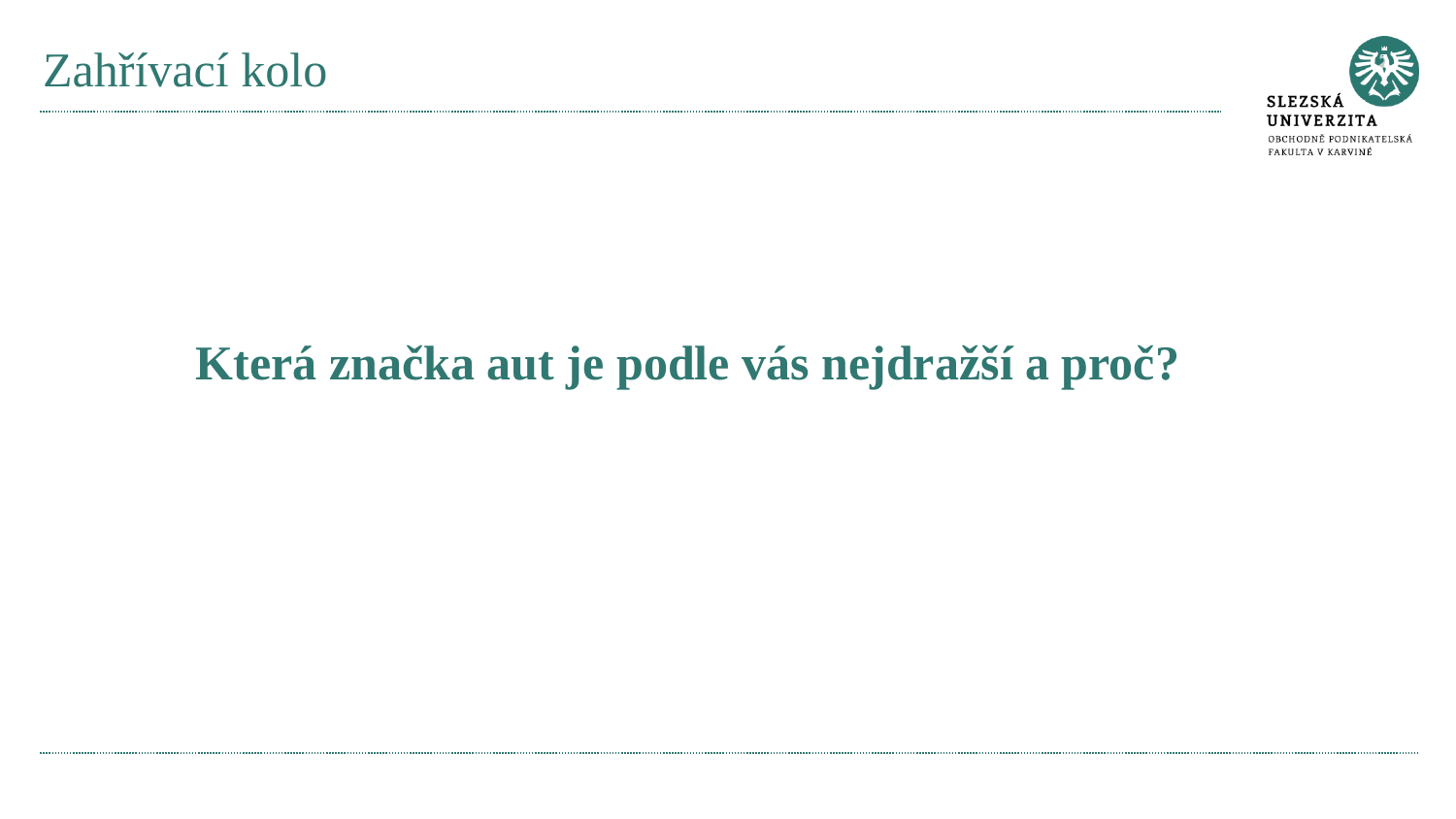

# Zahřívací kolo
Která značka aut je podle vás nejdražší a proč?